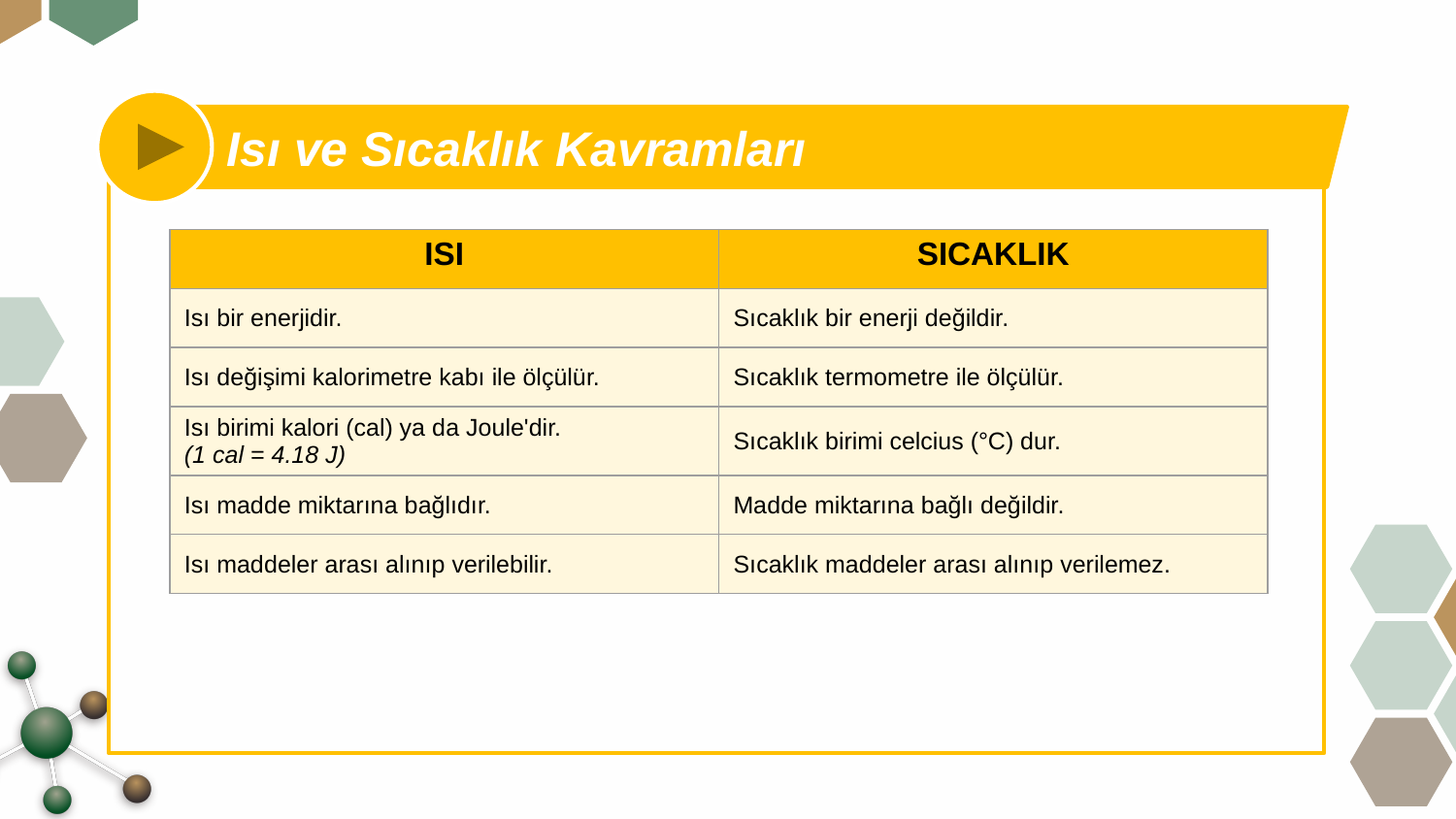

Isı ve Sıcaklık Kavramları

| ISI | SICAKLIK |
| --- | --- |
| Isı bir enerjidir. | Sıcaklık bir enerji değildir. |
| Isı değişimi kalorimetre kabı ile ölçülür. | Sıcaklık termometre ile ölçülür. |
| Isı birimi kalori (cal) ya da Joule'dir. (1 cal = 4.18 J) | Sıcaklık birimi celcius (°C) dur. |
| Isı madde miktarına bağlıdır. | Madde miktarına bağlı değildir. |
| Isı maddeler arası alınıp verilebilir. | Sıcaklık maddeler arası alınıp verilemez. |